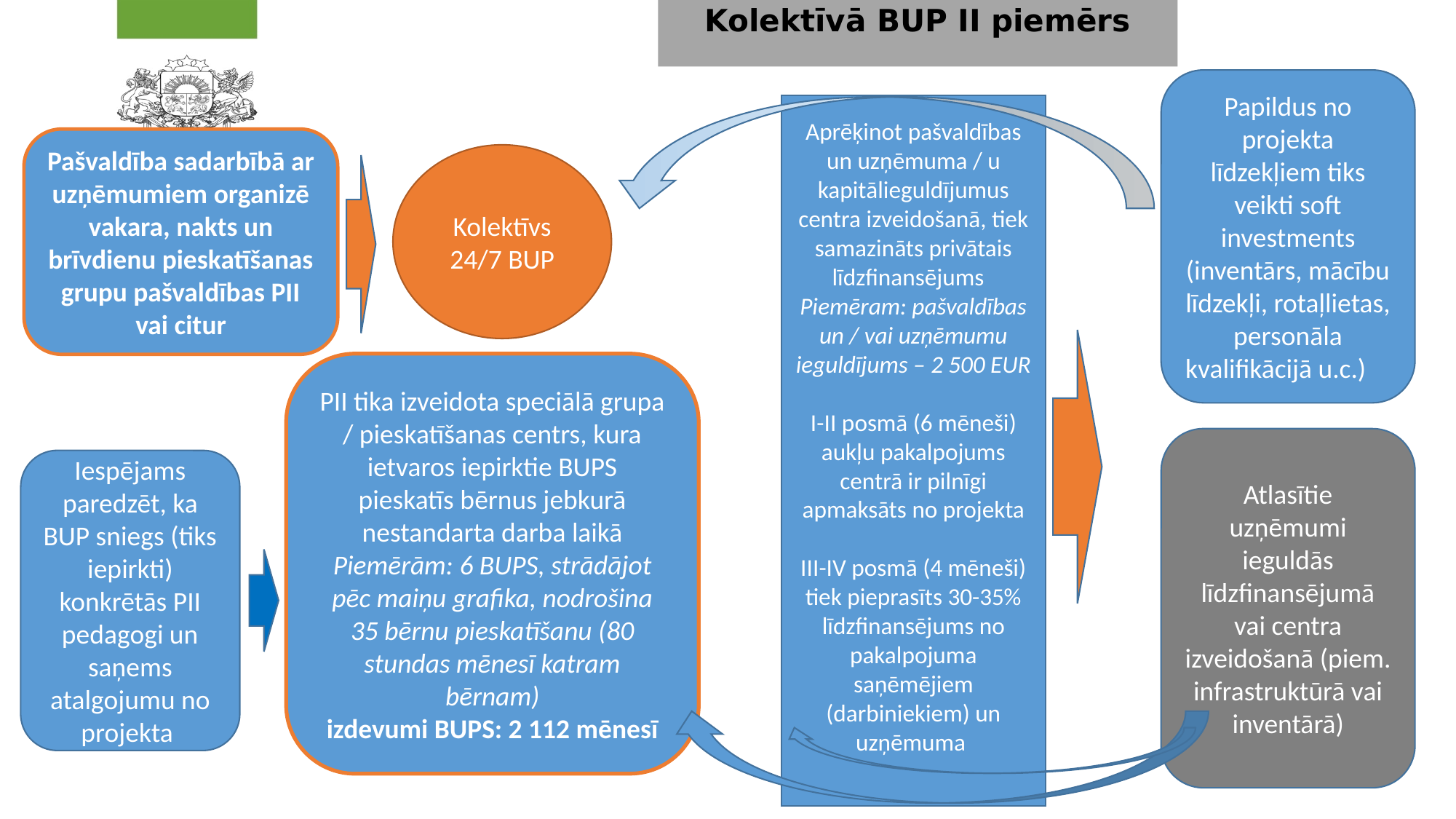

# Kolektīvā BUP II piemērs

Papildus no projekta līdzekļiem tiks veikti soft investments (inventārs, mācību līdzekļi, rotaļlietas, personāla kvalifikācijā u.c.)
Aprēķinot pašvaldības un uzņēmuma / u kapitālieguldījumus centra izveidošanā, tiek samazināts privātais līdzfinansējums
Piemēram: pašvaldības un / vai uzņēmumu ieguldījums – 2 500 EUR

I-II posmā (6 mēneši)
aukļu pakalpojums centrā ir pilnīgi apmaksāts no projekta

III-IV posmā (4 mēneši) tiek pieprasīts 30-35% līdzfinansējums no pakalpojuma saņēmējiem (darbiniekiem) un uzņēmuma

Pašvaldība sadarbībā ar uzņēmumiem organizē vakara, nakts un brīvdienu pieskatīšanas grupu pašvaldības PII vai citur
Kolektīvs 24/7 BUP
30% for contracting child-minders

PII tika izveidota speciālā grupa / pieskatīšanas centrs, kura ietvaros iepirktie BUPS pieskatīs bērnus jebkurā nestandarta darba laikā
Piemērām: 6 BUPS, strādājot pēc maiņu grafika, nodrošina 35 bērnu pieskatīšanu (80 stundas mēnesī katram bērnam)
izdevumi BUPS: 2 112 mēnesī
Atlasītie uzņēmumi ieguldās līdzfinansējumā vai centra izveidošanā (piem. infrastruktūrā vai inventārā)

Iespējams paredzēt, ka BUP sniegs (tiks iepirkti) konkrētās PII pedagogi un saņems atalgojumu no projekta